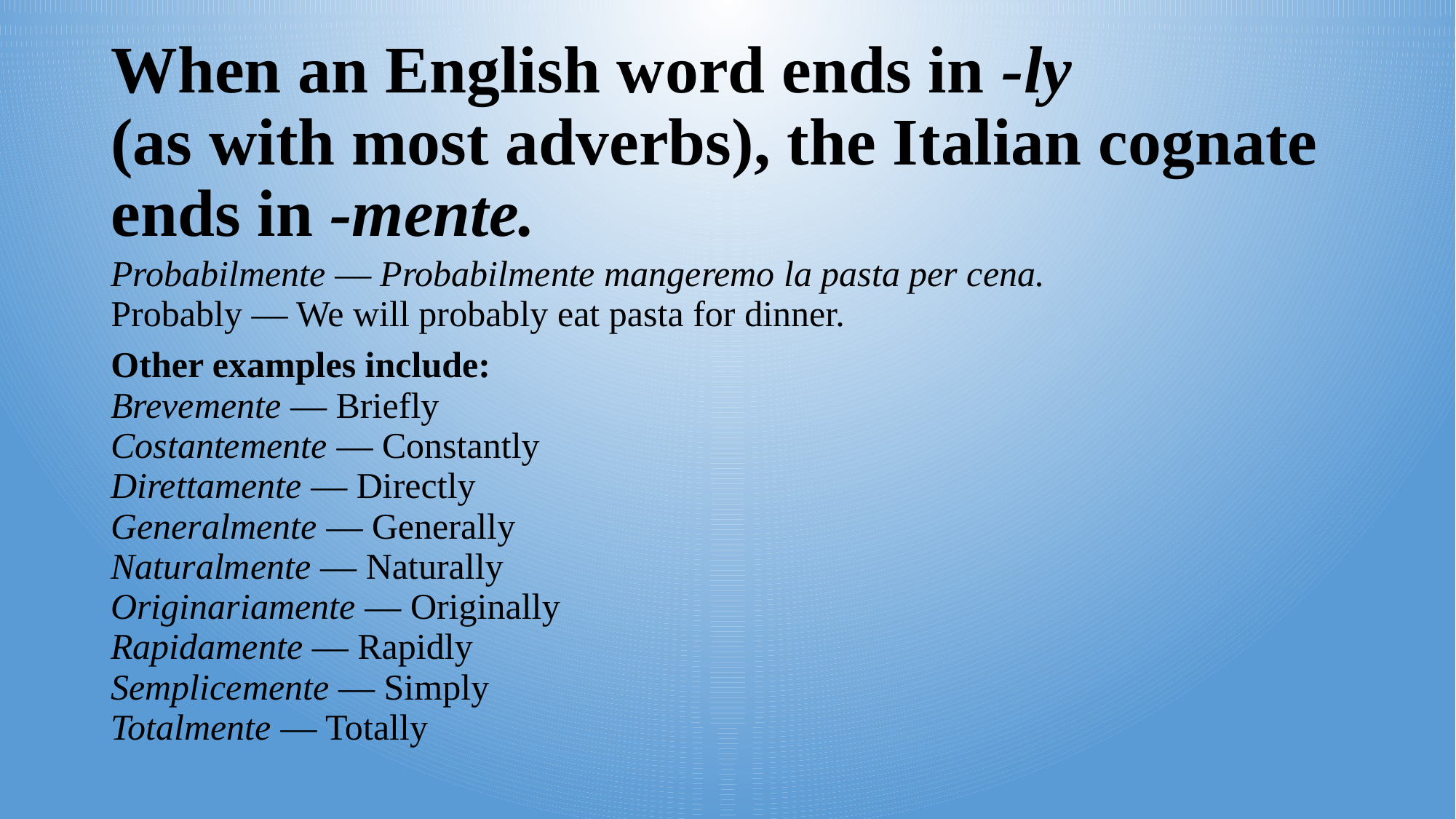

# When an English word ends in -ly (as with most adverbs), the Italian cognate ends in -mente.
|  |
| --- |
| Probabilmente — Probabilmente mangeremo la pasta per cena. Probably — We will probably eat pasta for dinner. |
| Other examples include: Brevemente — Briefly Costantemente — Constantly Direttamente — Directly Generalmente — Generally Naturalmente — Naturally Originariamente — Originally Rapidamente — Rapidly Semplicemente — Simply Totalmente — Totally |
| --- |
|  |
| --- |